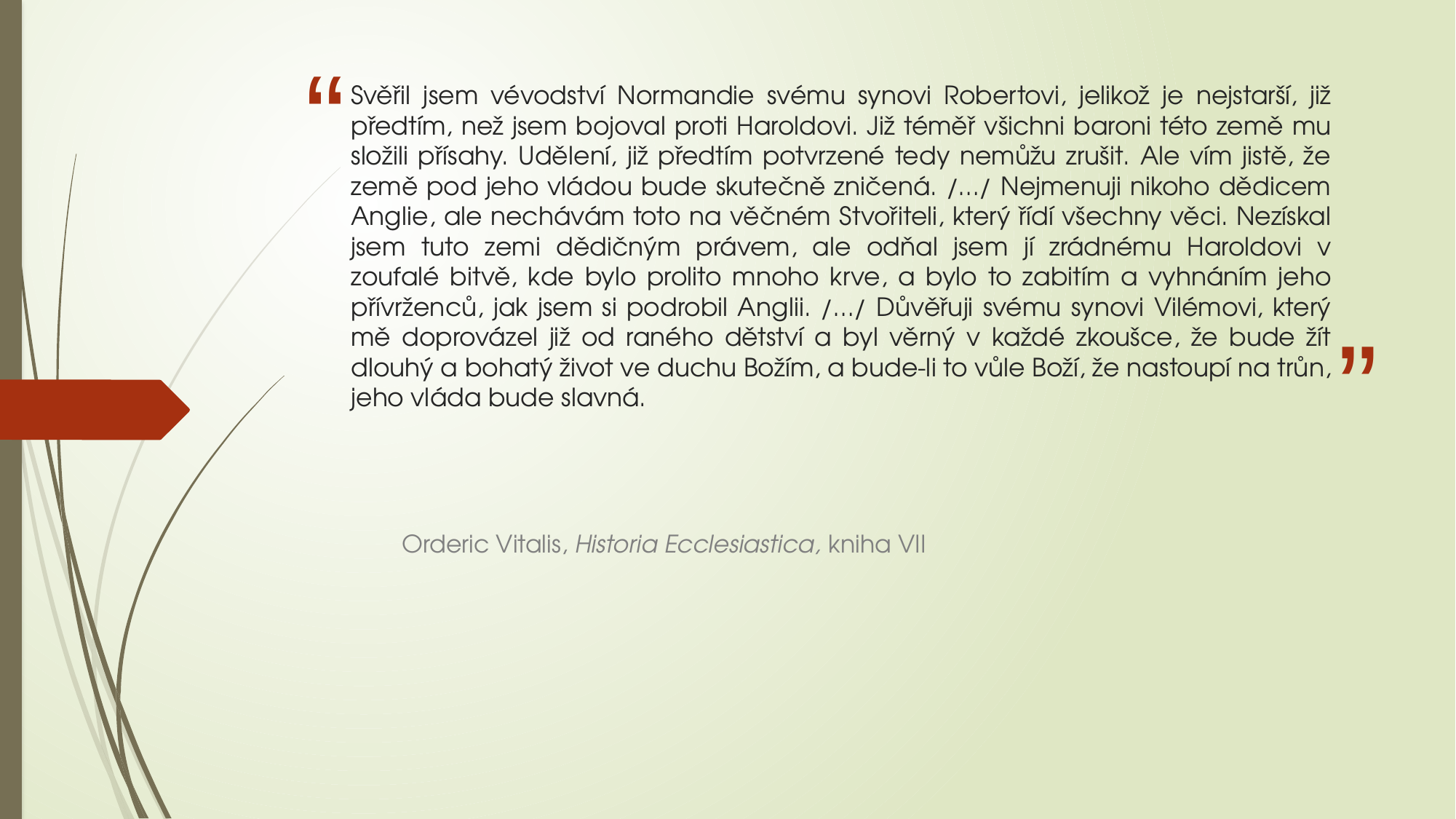

# Svěřil jsem vévodství Normandie svému synovi Robertovi, jelikož je nejstarší, již předtím, než jsem bojoval proti Haroldovi. Již téměř všichni baroni této země mu složili přísahy. Udělení, již předtím potvrzené tedy nemůžu zrušit. Ale vím jistě, že země pod jeho vládou bude skutečně zničená. /…/ Nejmenuji nikoho dědicem Anglie, ale nechávám toto na věčném Stvořiteli, který řídí všechny věci. Nezískal jsem tuto zemi dědičným právem, ale odňal jsem jí zrádnému Haroldovi v zoufalé bitvě, kde bylo prolito mnoho krve, a bylo to zabitím a vyhnáním jeho přívrženců, jak jsem si podrobil Anglii. /…/ Důvěřuji svému synovi Vilémovi, který mě doprovázel již od raného dětství a byl věrný v každé zkoušce, že bude žít dlouhý a bohatý život ve duchu Božím, a bude-li to vůle Boží, že nastoupí na trůn, jeho vláda bude slavná.
Orderic Vitalis, Historia Ecclesiastica, kniha VII